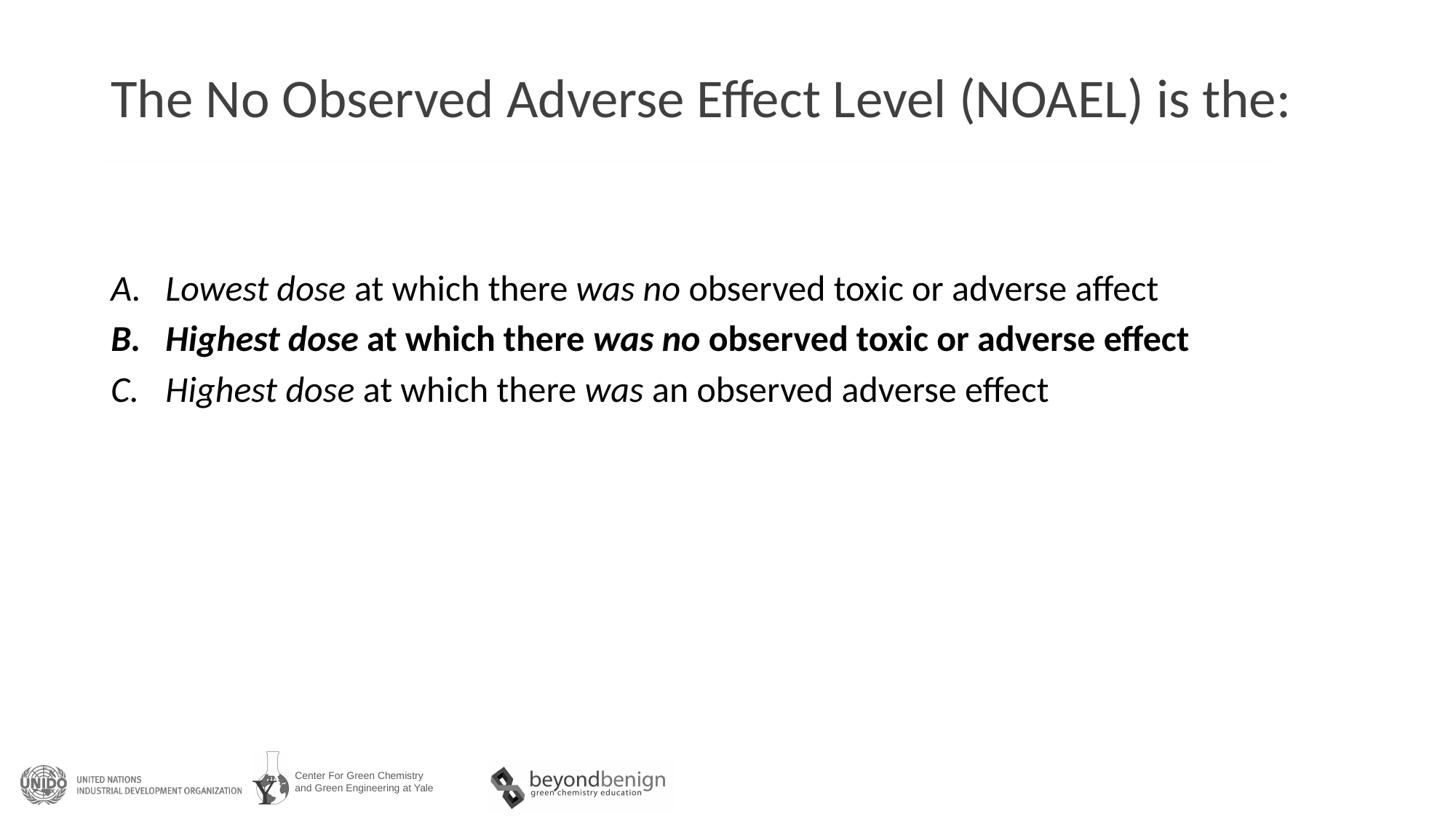

The No Observed Adverse Effect Level (NOAEL) is the:

Lowest dose at which there was no observed toxic or adverse affect
Highest dose at which there was no observed toxic or adverse effect
Highest dose at which there was an observed adverse effect